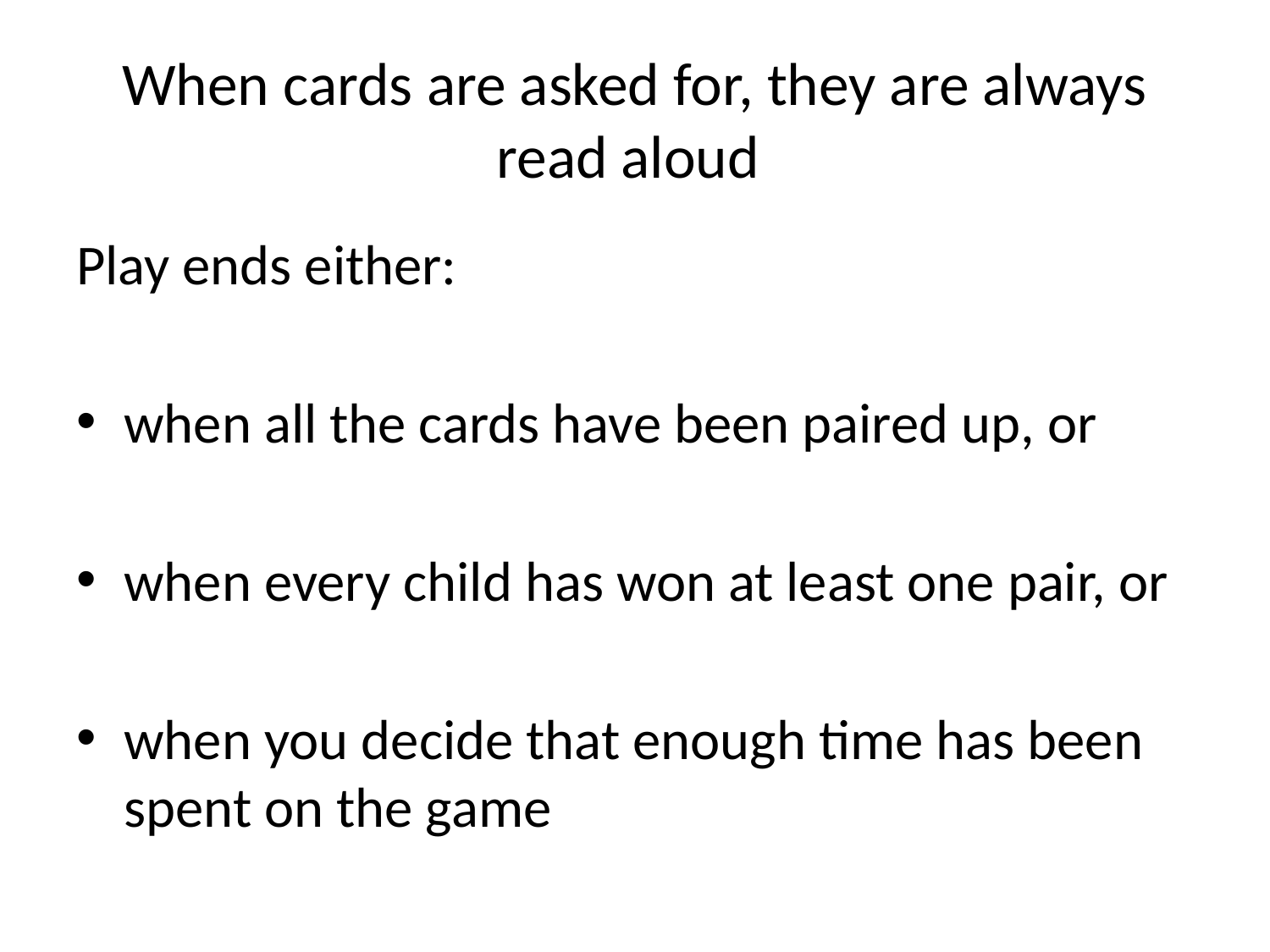

# When cards are asked for, they are always read aloud
Play ends either:

when all the cards have been paired up, or

when every child has won at least one pair, or

when you decide that enough time has been spent on the game